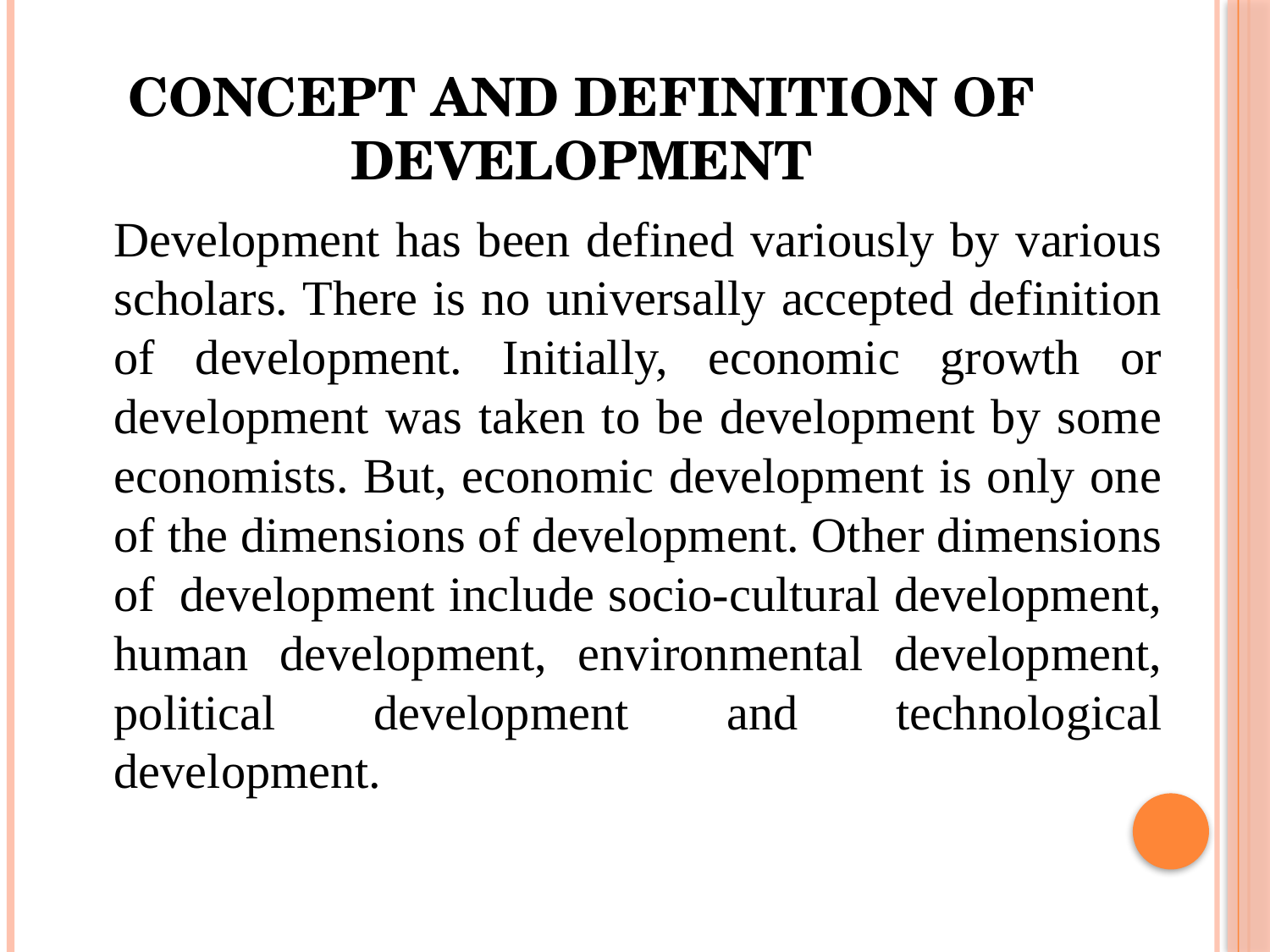

# Concept and definition of Development
	Development has been defined variously by various scholars. There is no universally accepted definition of development. Initially, economic growth or development was taken to be development by some economists. But, economic development is only one of the dimensions of development. Other dimensions of  development include socio-cultural development, human development, environmental development, political development and technological development.